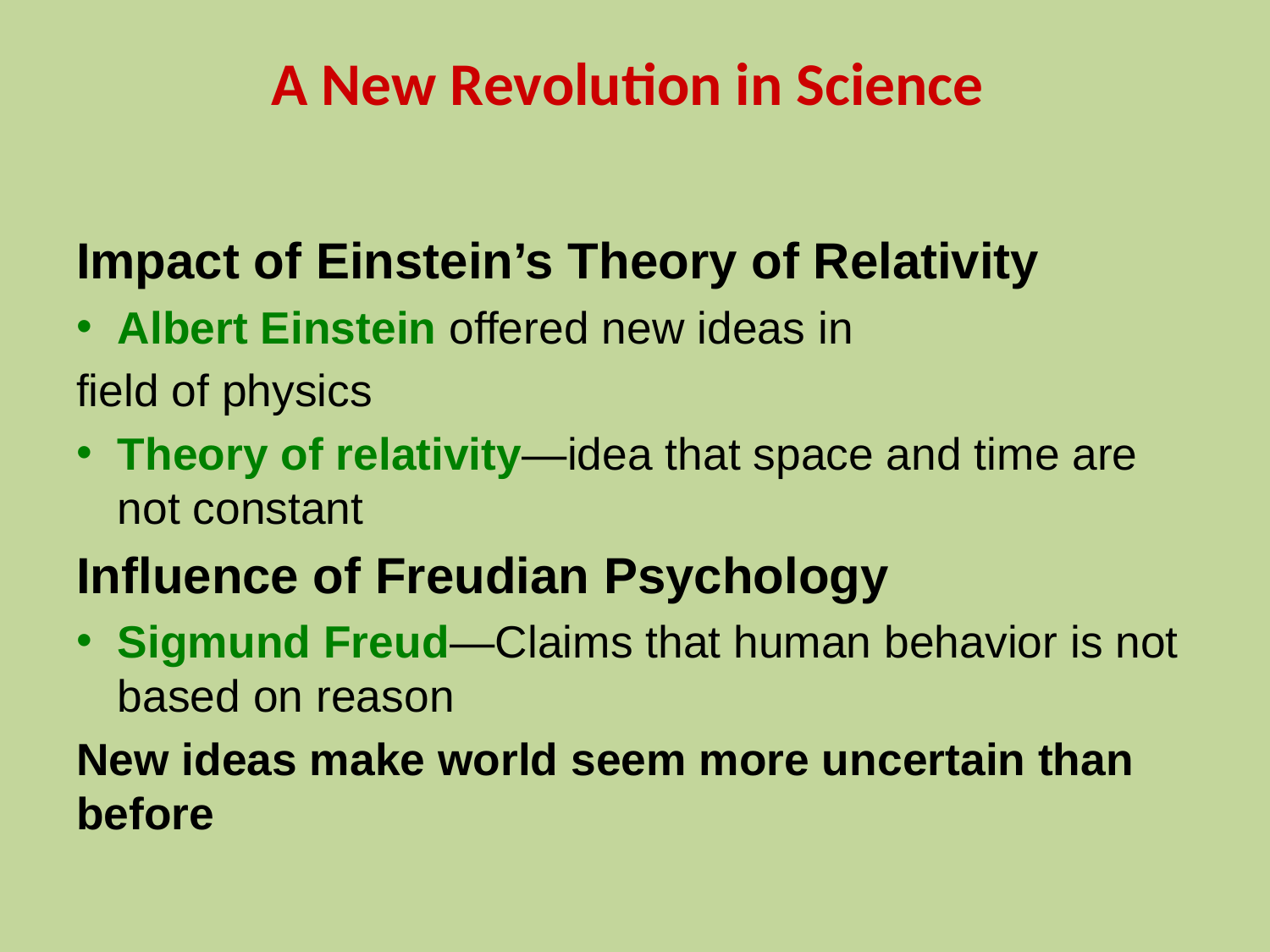

# A New Revolution in Science
Impact of Einstein’s Theory of Relativity
Albert Einstein offered new ideas in
field of physics
Theory of relativity—idea that space and time are not constant
Influence of Freudian Psychology
Sigmund Freud—Claims that human behavior is not based on reason
New ideas make world seem more uncertain than before